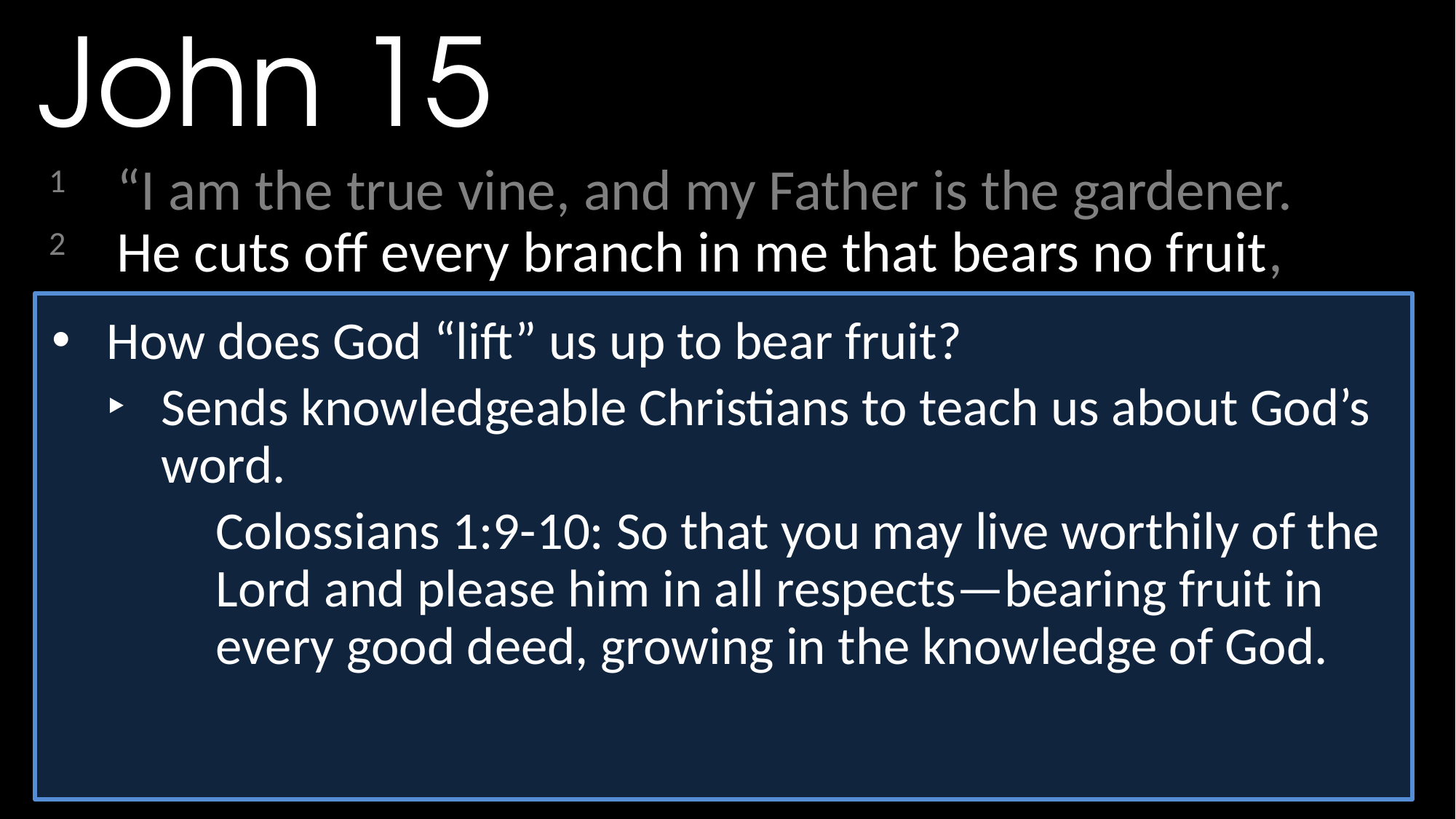

John 15
1	“I am the true vine, and my Father is the gardener.
2 	He cuts off every branch in me that bears no fruit, while every branch that does bear fruit he prunes so that it will be even more fruitful.

How does God “lift” us up to bear fruit?
‣ 	Sends knowledgeable Christians to teach us about God’s word.
	Colossians 1:9-10: So that you may live worthily of the Lord and please him in all respects—bearing fruit in every good deed, growing in the knowledge of God.